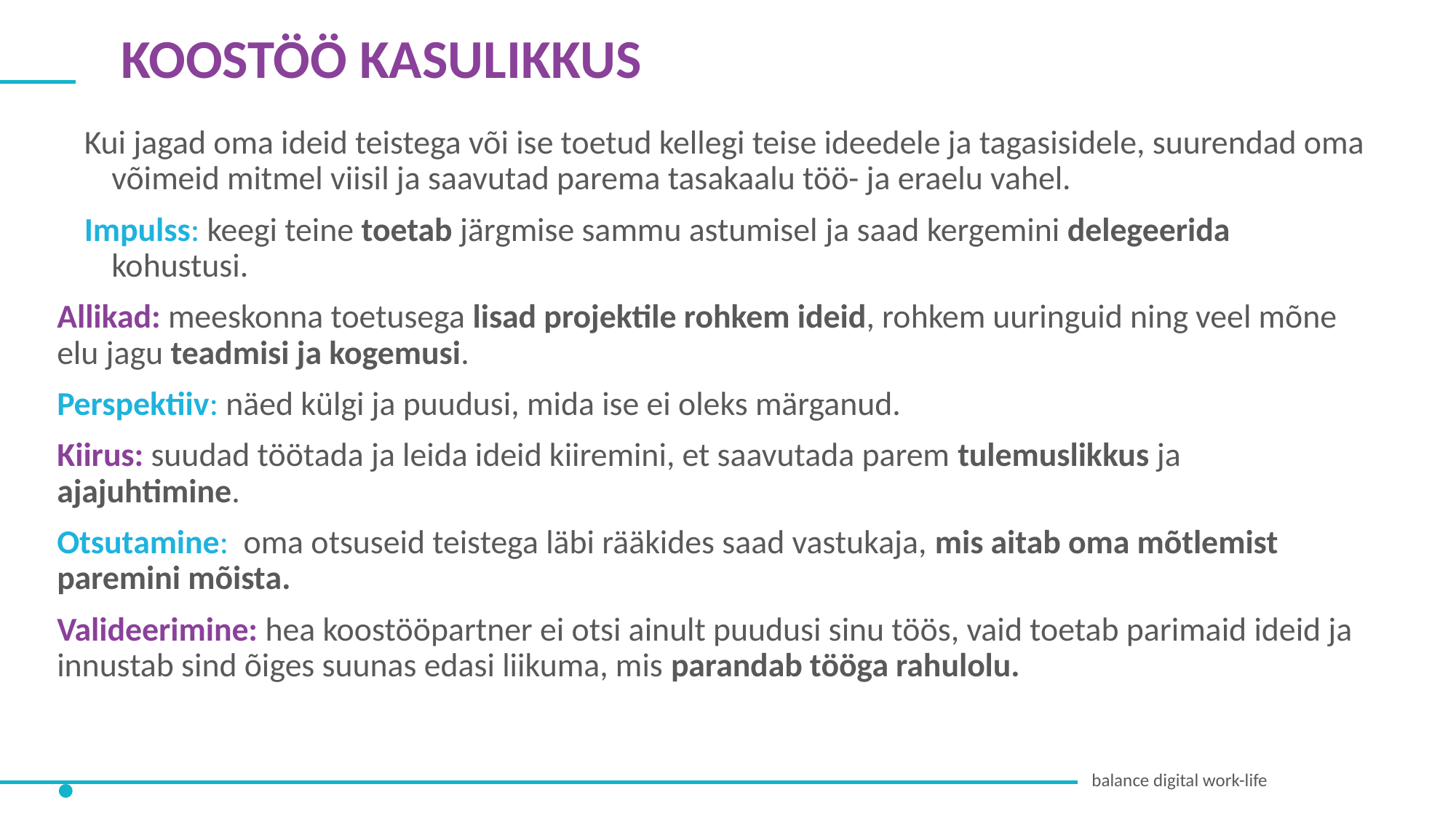

KOOSTÖÖ KASULIKKUS
Kui jagad oma ideid teistega või ise toetud kellegi teise ideedele ja tagasisidele, suurendad oma võimeid mitmel viisil ja saavutad parema tasakaalu töö- ja eraelu vahel.
Impulss: keegi teine toetab järgmise sammu astumisel​ ja saad kergemini delegeerida kohustusi.
Allikad: meeskonna toetusega lisad projektile rohkem ideid, rohkem uuringuid ning veel mõne elu jagu teadmisi ja kogemusi.
Perspektiiv: näed külgi ja puudusi, mida ise ei oleks märganud.
Kiirus: suudad töötada ja leida ideid kiiremini, et saavutada parem tulemuslikkus ja ajajuhtimine.
Otsutamine:  oma otsuseid teistega läbi rääkides saad vastukaja, mis aitab oma mõtlemist paremini mõista. ​
Valideerimine: hea koostööpartner ei otsi ainult puudusi sinu töös, vaid toetab parimaid ideid ja innustab sind õiges suunas edasi liikuma, mis parandab tööga rahulolu.